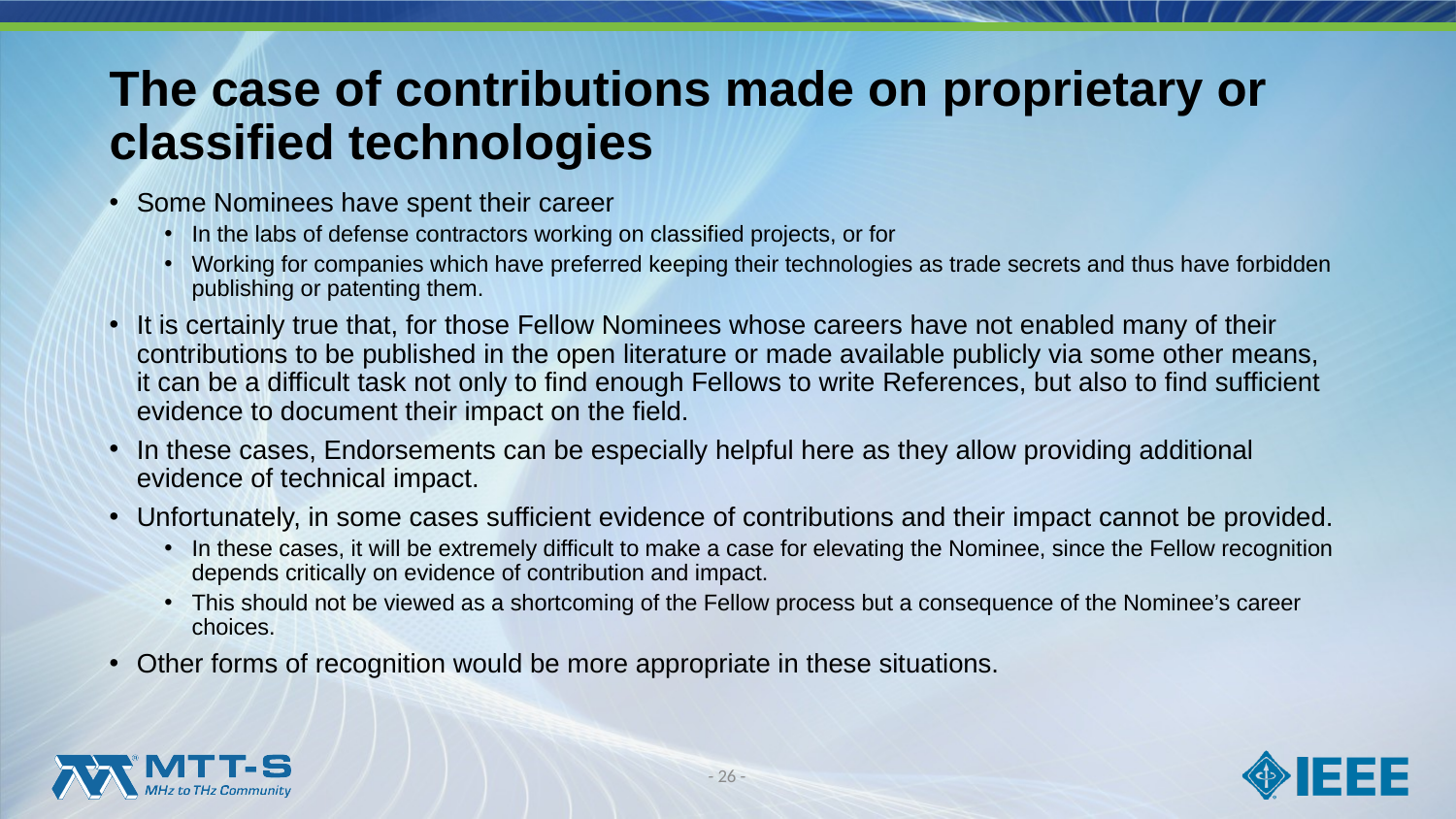

# The case of contributions made on proprietary or classified technologies
Some Nominees have spent their career
In the labs of defense contractors working on classified projects, or for
Working for companies which have preferred keeping their technologies as trade secrets and thus have forbidden publishing or patenting them.
It is certainly true that, for those Fellow Nominees whose careers have not enabled many of their contributions to be published in the open literature or made available publicly via some other means, it can be a difficult task not only to find enough Fellows to write References, but also to find sufficient evidence to document their impact on the field.
In these cases, Endorsements can be especially helpful here as they allow providing additional evidence of technical impact.
Unfortunately, in some cases sufficient evidence of contributions and their impact cannot be provided.
In these cases, it will be extremely difficult to make a case for elevating the Nominee, since the Fellow recognition depends critically on evidence of contribution and impact.
This should not be viewed as a shortcoming of the Fellow process but a consequence of the Nominee’s career choices.
Other forms of recognition would be more appropriate in these situations.
- 26 -